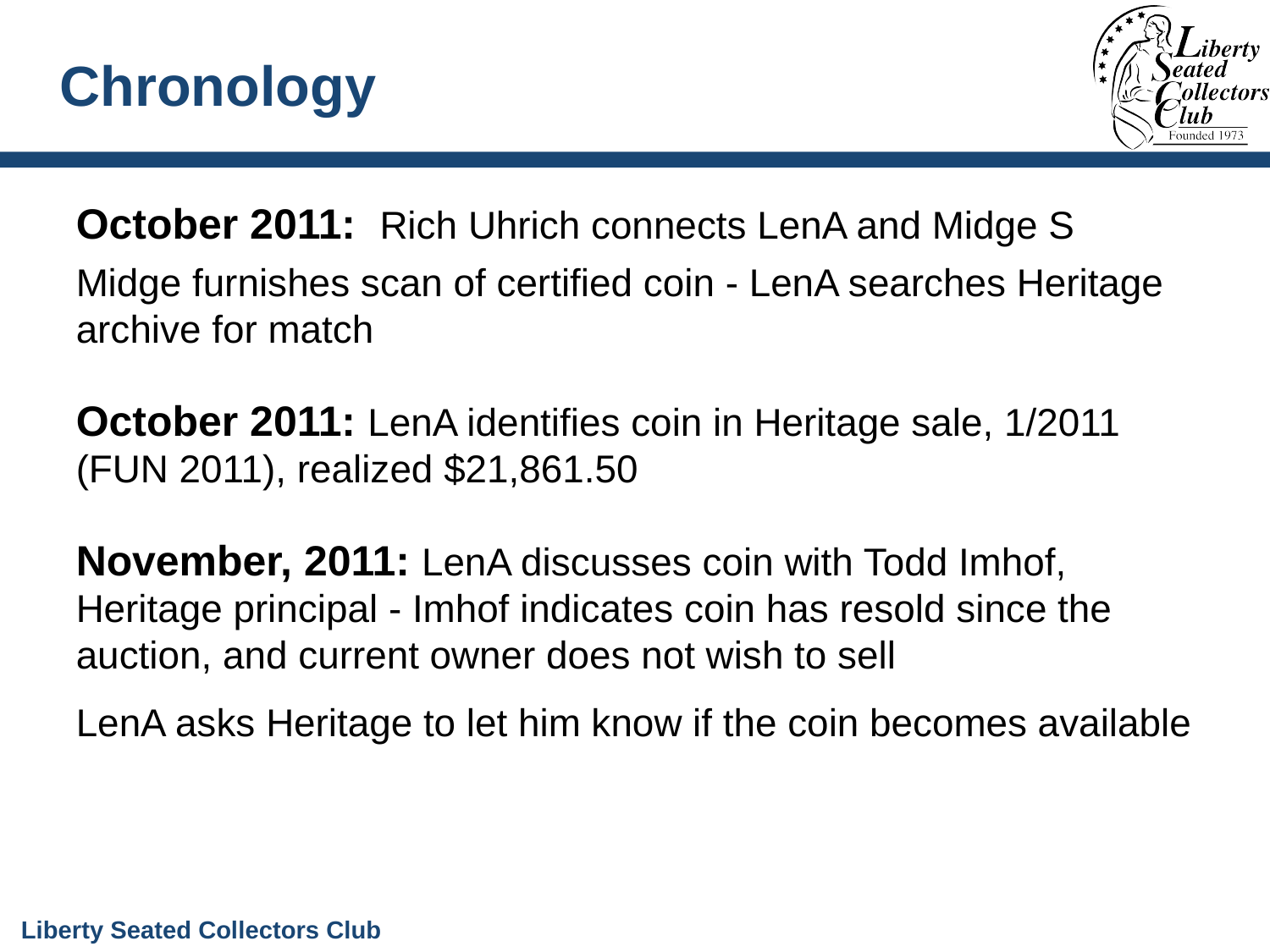

Chronology
October 2011:  Rich Uhrich connects LenA and Midge S
Midge furnishes scan of certified coin - LenA searches Heritage archive for match
October 2011: LenA identifies coin in Heritage sale, 1/2011 (FUN 2011), realized $21,861.50
November, 2011: LenA discusses coin with Todd Imhof, Heritage principal - Imhof indicates coin has resold since the auction, and current owner does not wish to sell
LenA asks Heritage to let him know if the coin becomes available